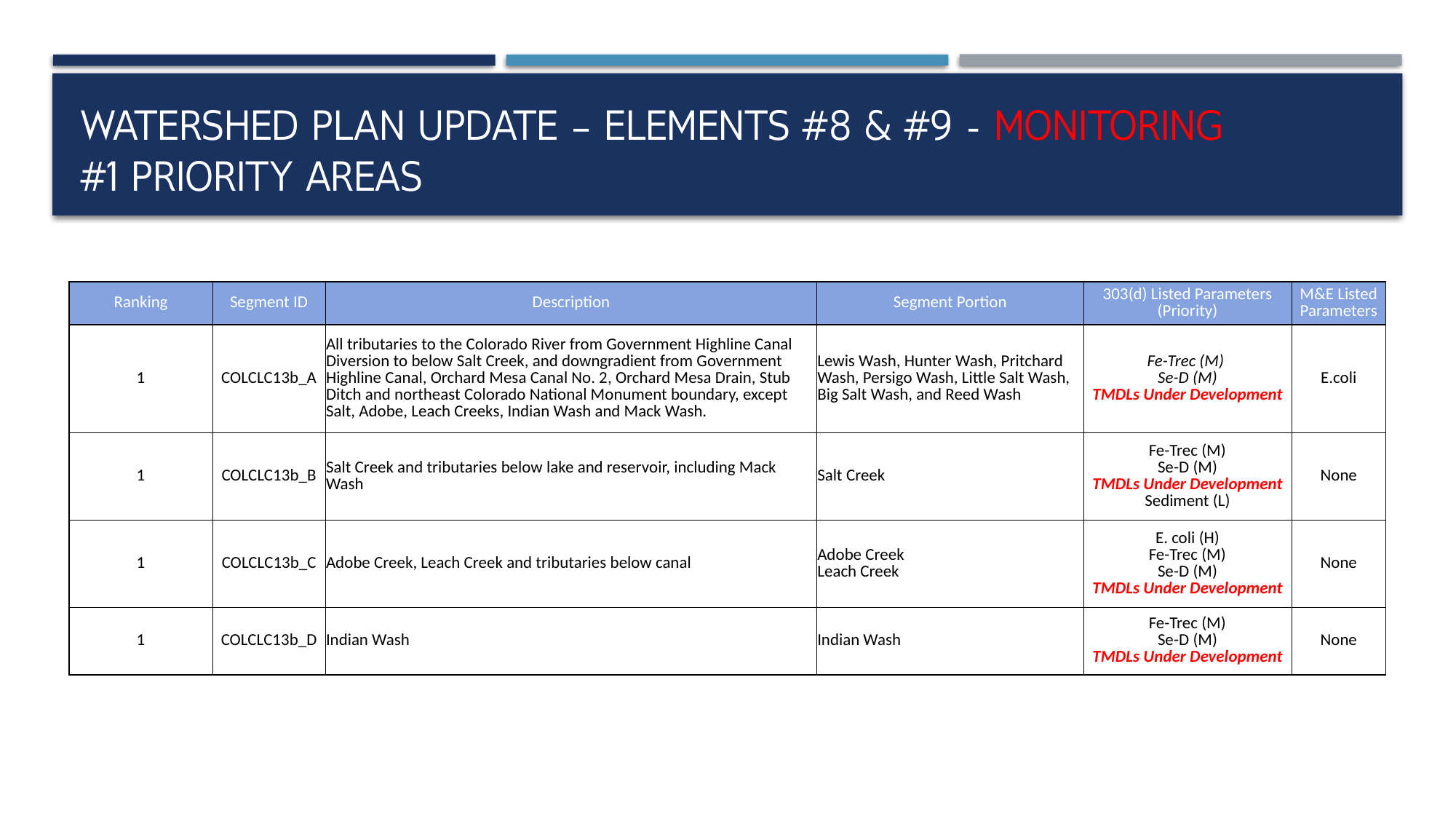

# Watershed Plan Update – Elements #8 & #9 - Monitoring #1 Priority Areas
| Ranking | Segment ID | Description | Segment Portion | 303(d) Listed Parameters (Priority) | M&E Listed Parameters |
| --- | --- | --- | --- | --- | --- |
| 1 | COLCLC13b\_A | All tributaries to the Colorado River from Government Highline Canal Diversion to below Salt Creek, and downgradient from Government Highline Canal, Orchard Mesa Canal No. 2, Orchard Mesa Drain, Stub Ditch and northeast Colorado National Monument boundary, except Salt, Adobe, Leach Creeks, Indian Wash and Mack Wash. | Lewis Wash, Hunter Wash, Pritchard Wash, Persigo Wash, Little Salt Wash, Big Salt Wash, and Reed Wash | Fe-Trec (M) Se-D (M) TMDLs Under Development | E.coli |
| 1 | COLCLC13b\_B | Salt Creek and tributaries below lake and reservoir, including Mack Wash | Salt Creek | Fe-Trec (M) Se-D (M) TMDLs Under Development Sediment (L) | None |
| 1 | COLCLC13b\_C | Adobe Creek, Leach Creek and tributaries below canal | Adobe Creek Leach Creek | E. coli (H) Fe-Trec (M) Se-D (M) TMDLs Under Development | None |
| 1 | COLCLC13b\_D | Indian Wash | Indian Wash | Fe-Trec (M) Se-D (M) TMDLs Under Development | None |